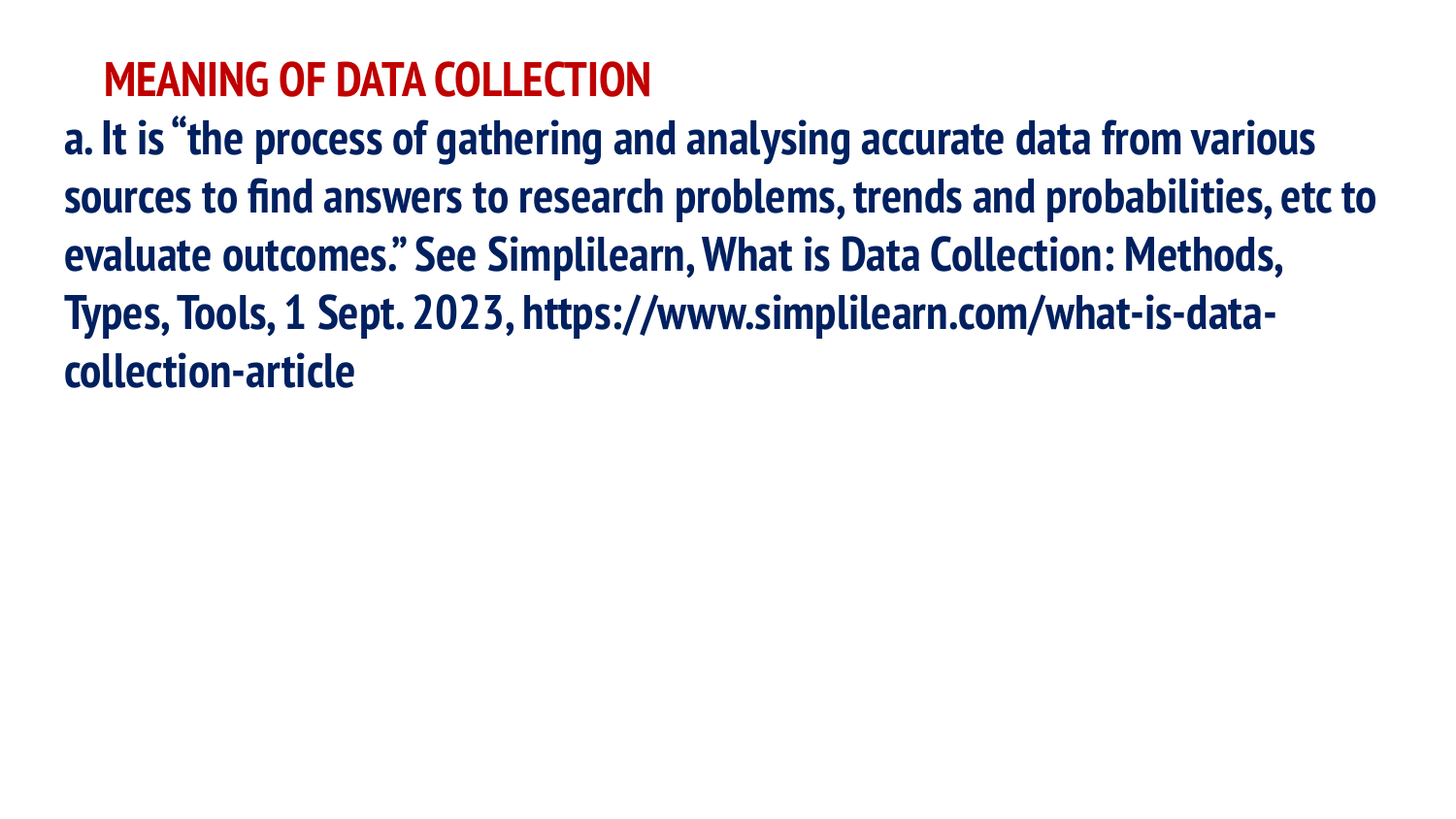

# MEANING OF DATA COLLECTION a. It is “the process of gathering and analysing accurate data from various sources to find answers to research problems, trends and probabilities, etc to evaluate outcomes.” See Simplilearn, What is Data Collection: Methods, Types, Tools, 1 Sept. 2023, https://www.simplilearn.com/what-is-data-collection-article